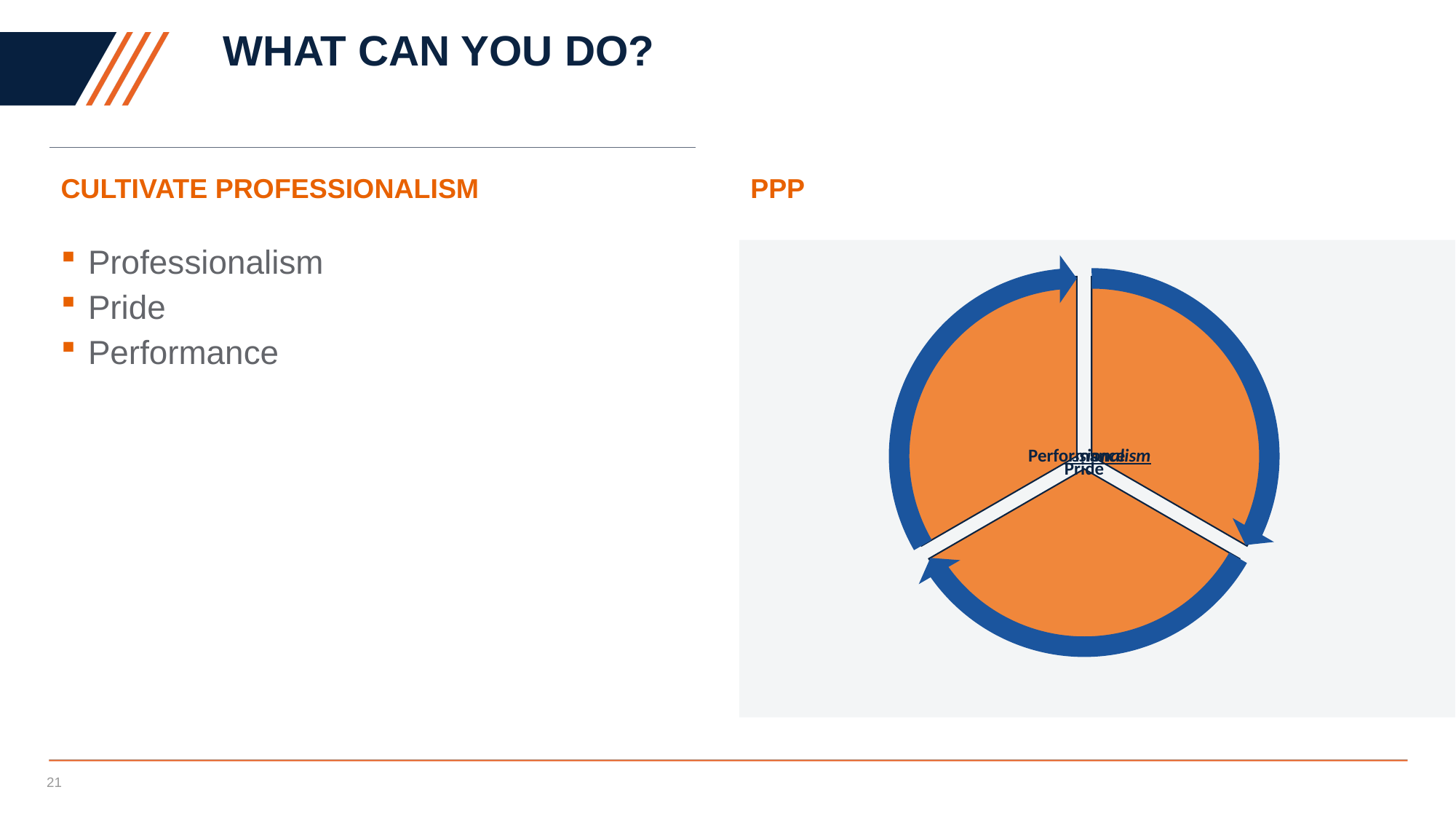

# What can you do?
Cultivate professionalism
PPP
Professionalism
Pride
Performance

Professionalism
Pride
Performance
21